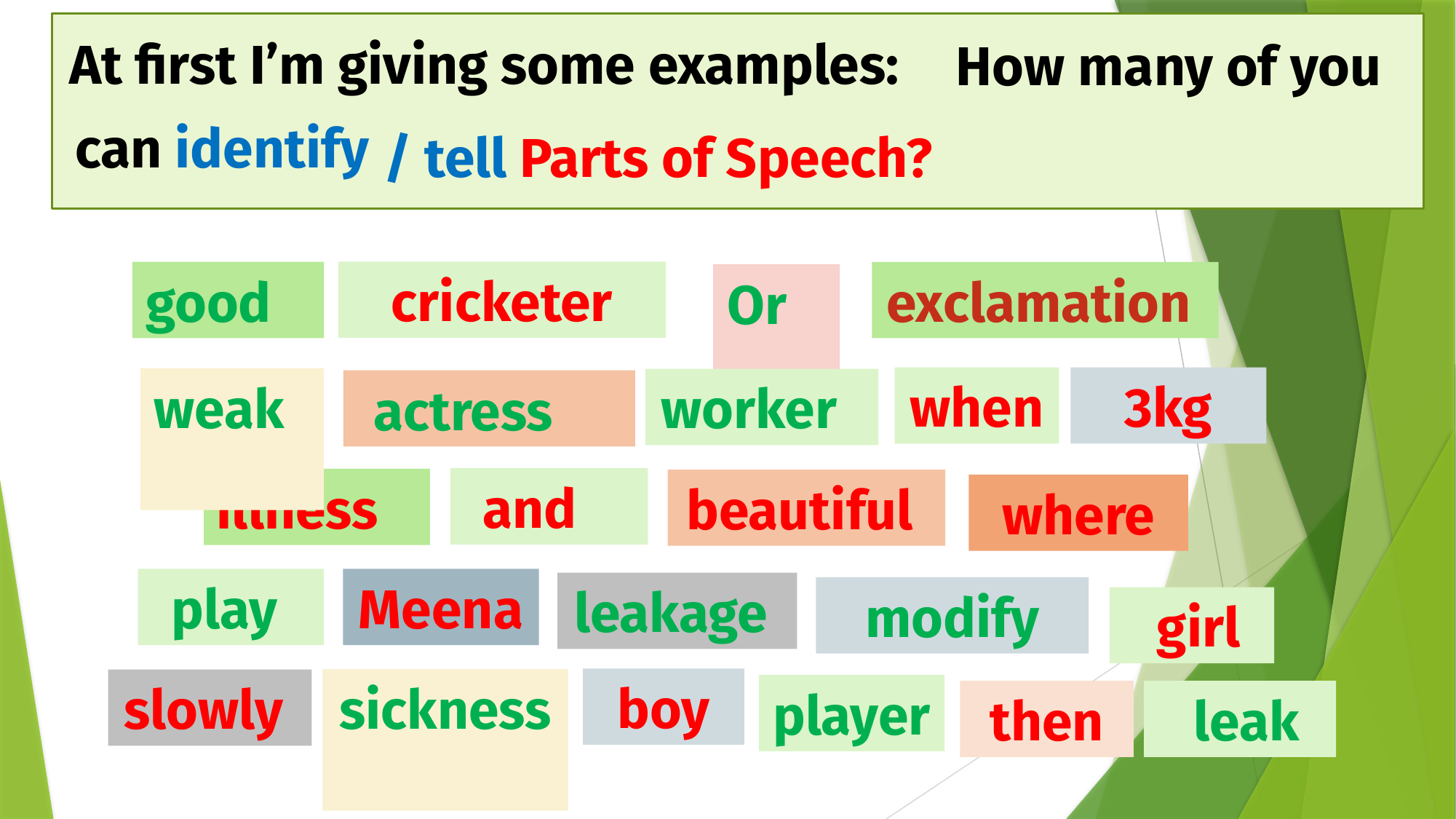

At first I’m giving some examples:
How many of you
can identify
/ tell Parts of Speech?
cricketer
good
exclamation
Or
3kg
when
weak
worker
actress
and
illness
beautiful
where
play
Meena
leakage
modify
 girl
boy
sickness
slowly
player
 leak
then